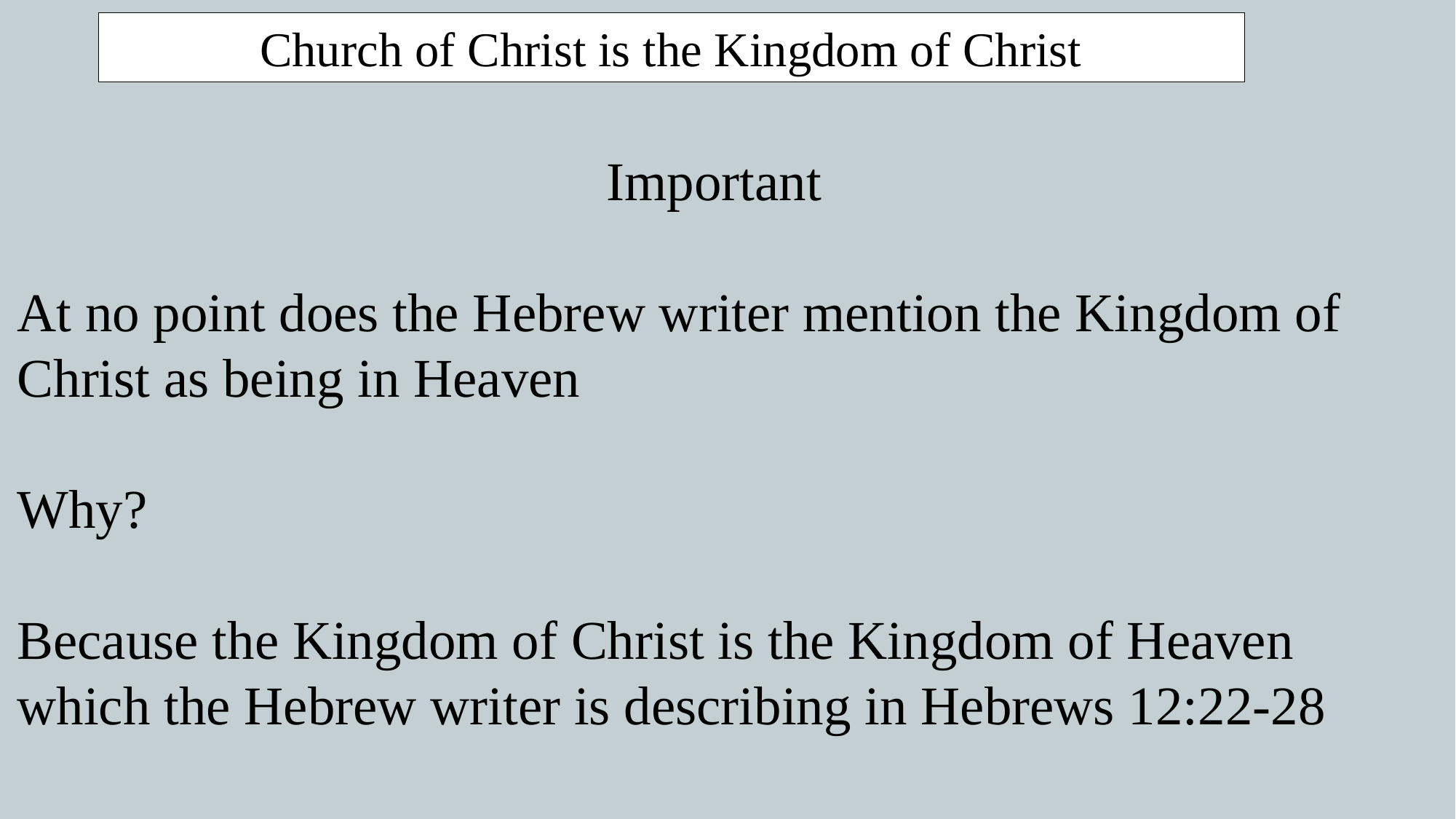

Church of Christ is the Kingdom of Christ

Important

At no point does the Hebrew writer mention the Kingdom of Christ as being in Heaven

Why?

Because the Kingdom of Christ is the Kingdom of Heaven which the Hebrew writer is describing in Hebrews 12:22-28